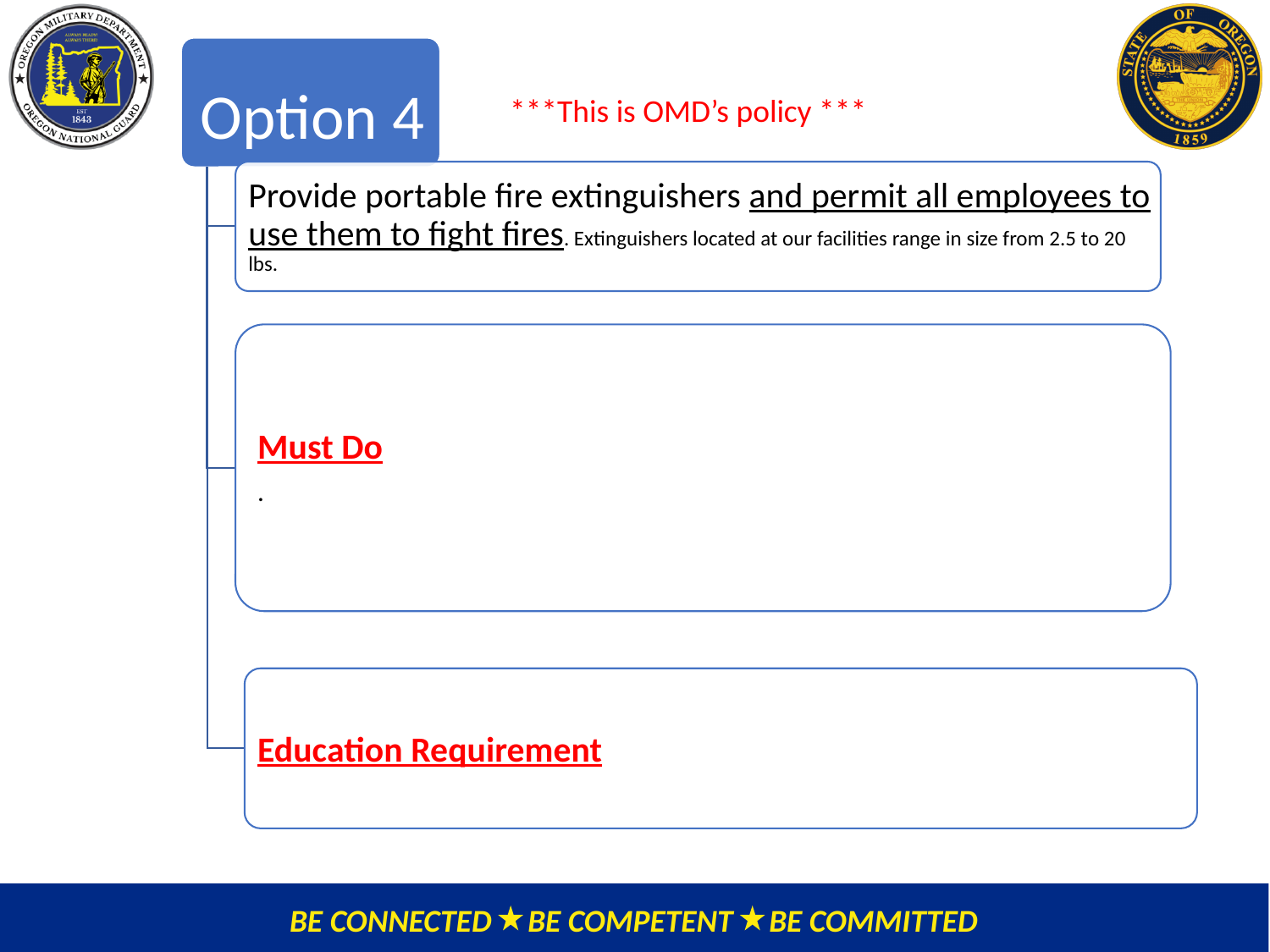

Option 4
Provide portable fire extinguishers and permit all employees to use them to fight fires. Extinguishers located at our facilities range in size from 2.5 to 20 lbs.
Must Do
.

Education Requirement

***This is OMD’s policy ***